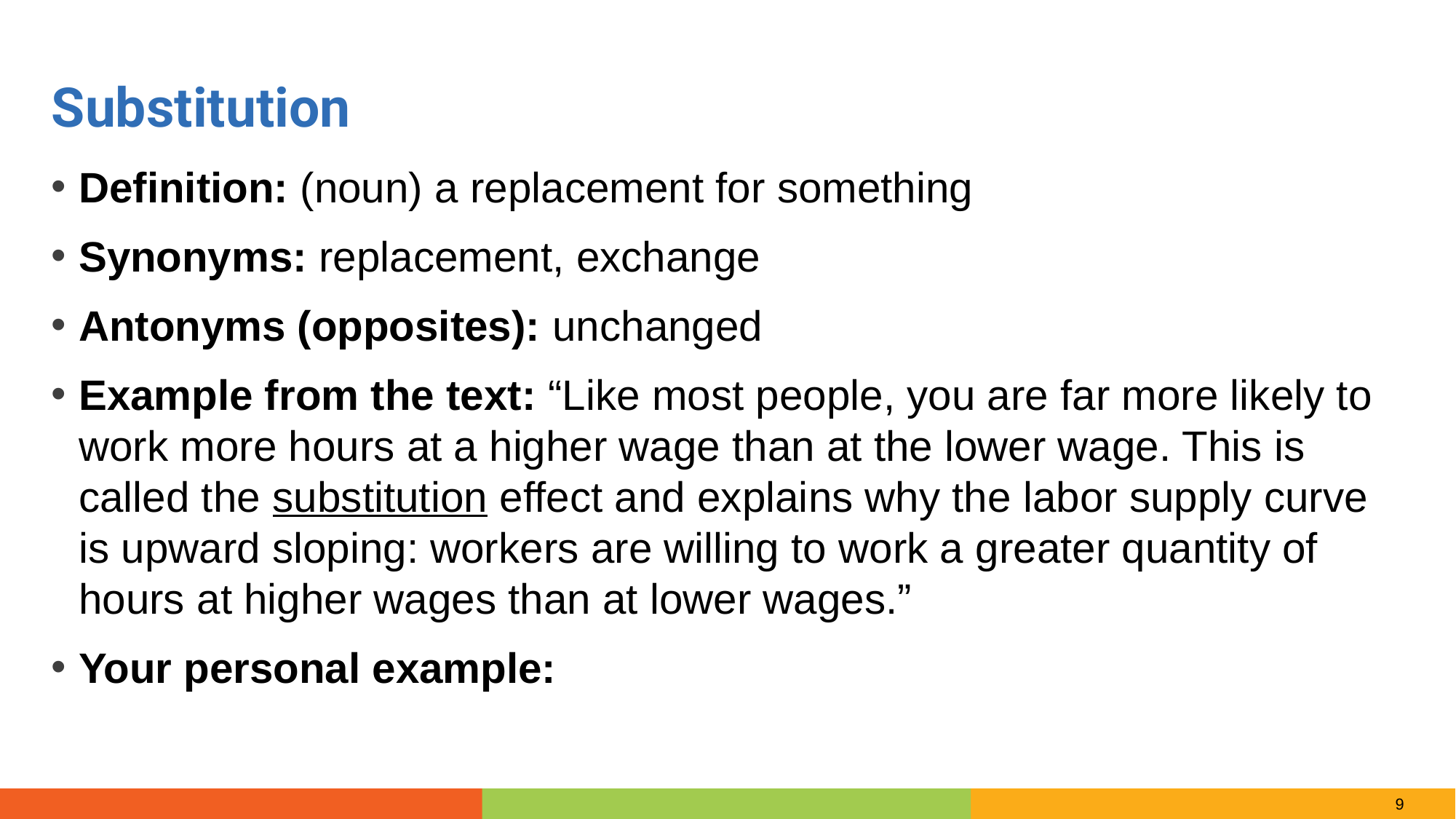

Substitution
Definition: (noun) a replacement for something
Synonyms: replacement, exchange
Antonyms (opposites): unchanged
Example from the text: “Like most people, you are far more likely to work more hours at a higher wage than at the lower wage. This is called the substitution effect and explains why the labor supply curve is upward sloping: workers are willing to work a greater quantity of hours at higher wages than at lower wages.”
Your personal example: